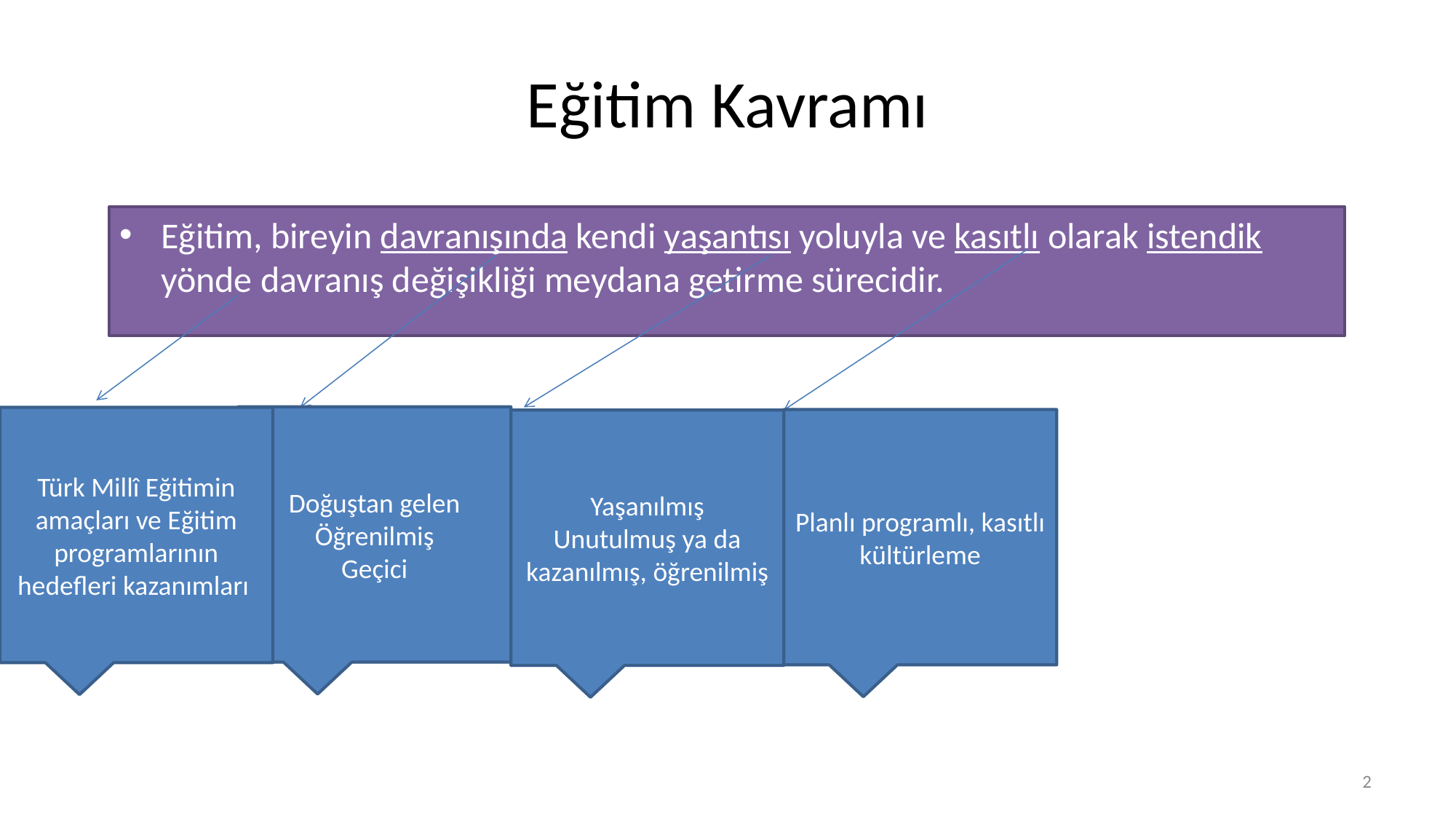

# Eğitim Kavramı
Eğitim, bireyin davranışında kendi yaşantısı yoluyla ve kasıtlı olarak istendik yönde davranış değişikliği meydana getirme sürecidir.

Doğuştan gelen
Öğrenilmiş
Geçici
Türk Millî Eğitimin amaçları ve Eğitim programlarının hedefleri kazanımları
Planlı programlı, kasıtlı kültürleme
Yaşanılmış
Unutulmuş ya da kazanılmış, öğrenilmiş
2